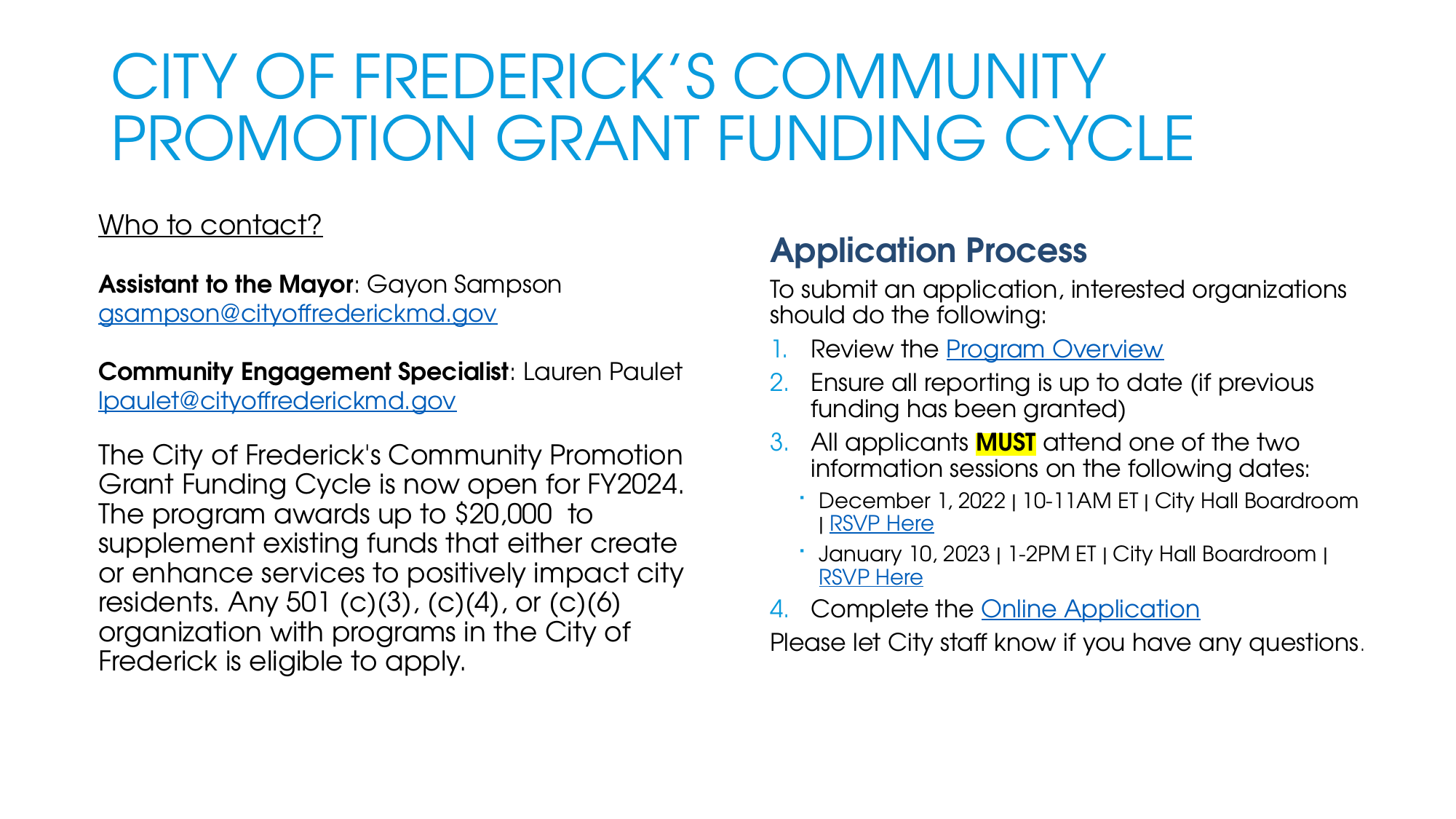

City of Frederick’s Community Promotion Grant Funding Cycle
Who to contact?

Assistant to the Mayor: Gayon Sampson gsampson@cityoffrederickmd.gov

Community Engagement Specialist: Lauren Paulet lpaulet@cityoffrederickmd.gov
Application Process
To submit an application, interested organizations should do the following:
Review the Program Overview
Ensure all reporting is up to date (if previous funding has been granted)
All applicants MUST attend one of the two information sessions on the following dates:
December 1, 2022 | 10-11AM ET | City Hall Boardroom | RSVP Here
January 10, 2023 | 1-2PM ET | City Hall Boardroom | RSVP Here
Complete the Online Application
Please let City staff know if you have any questions.

The City of Frederick's Community Promotion Grant Funding Cycle is now open for FY2024. The program awards up to $20,000  to supplement existing funds that either create or enhance services to positively impact city residents. Any 501 (c)(3), (c)(4), or (c)(6) organization with programs in the City of Frederick is eligible to apply.